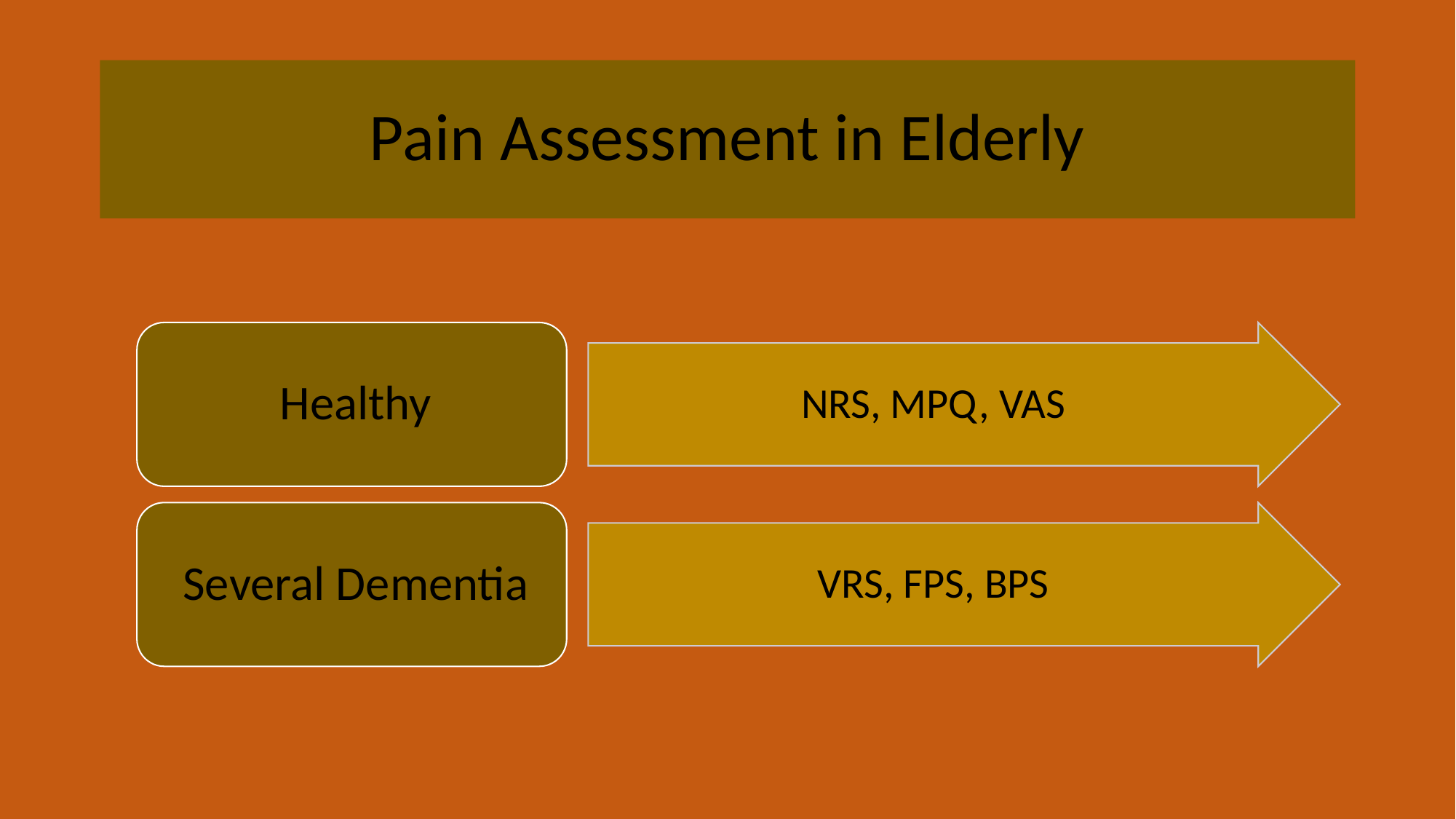

# Pain Assessment in Elderly
NRS, MPQ, VAS
Healthy
VRS, FPS, BPS
Several Dementia